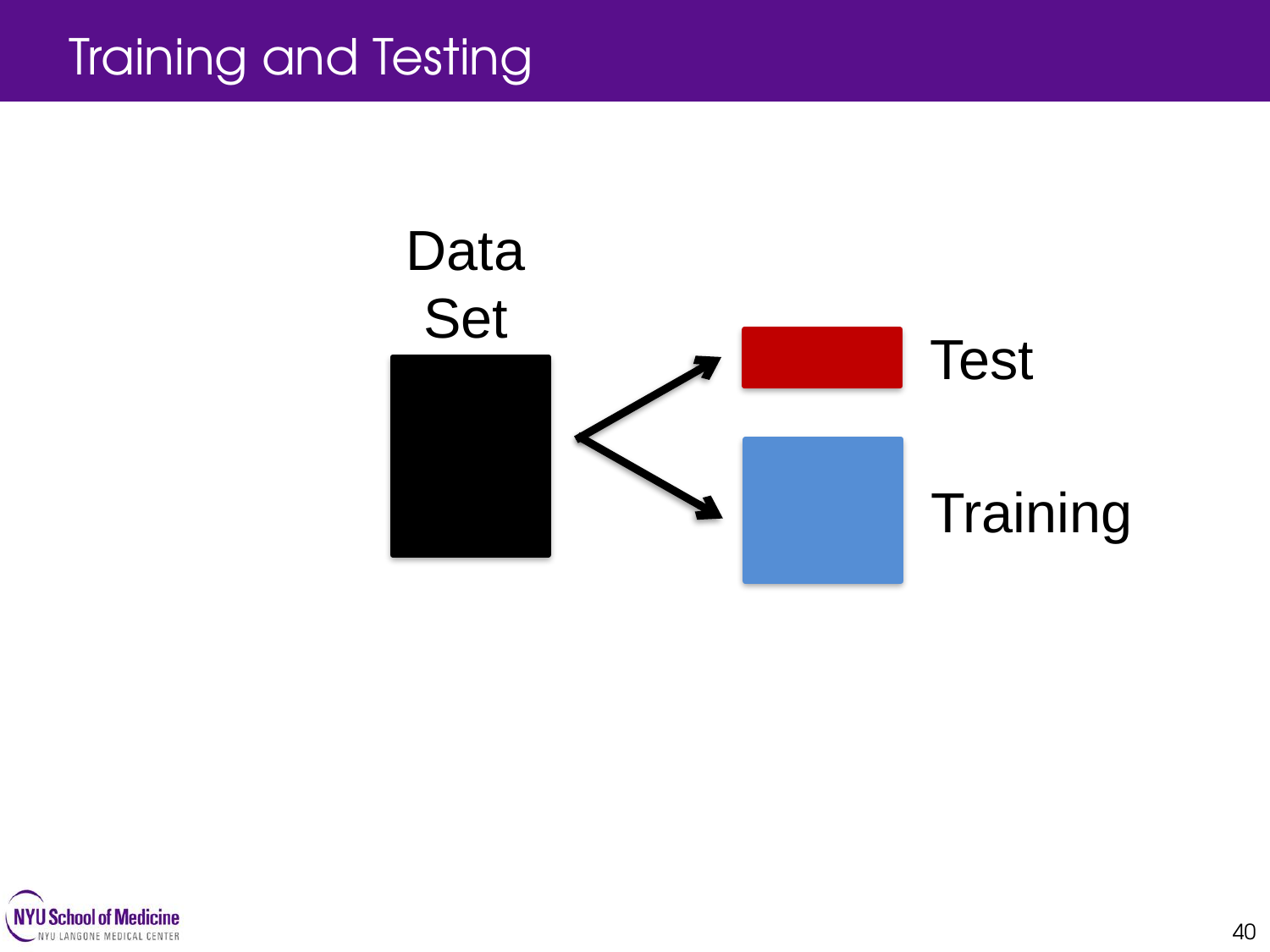

Training and Testing
Data
Set
Test

Training